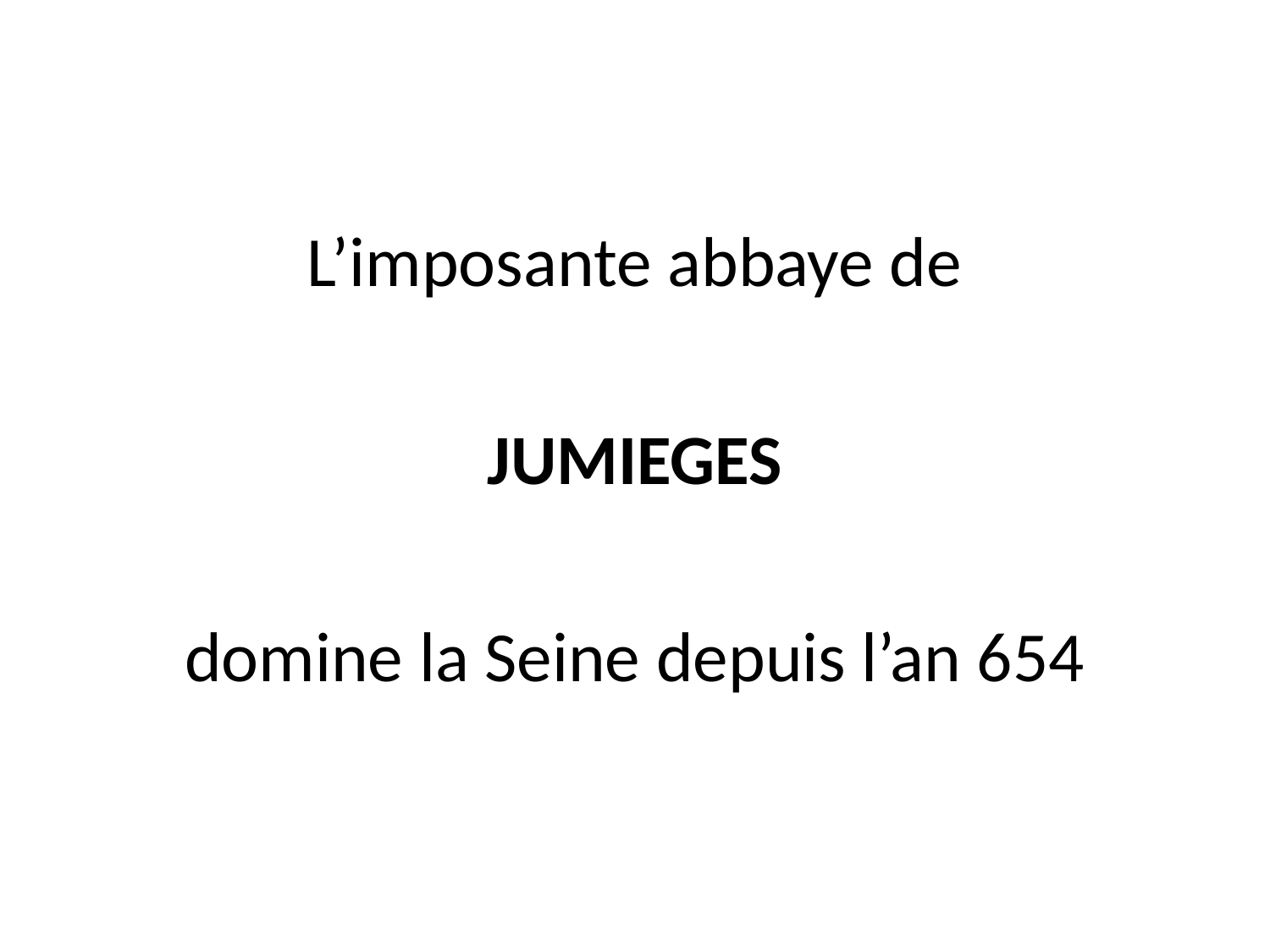

L’imposante abbaye de

JUMIEGES

domine la Seine depuis l’an 654